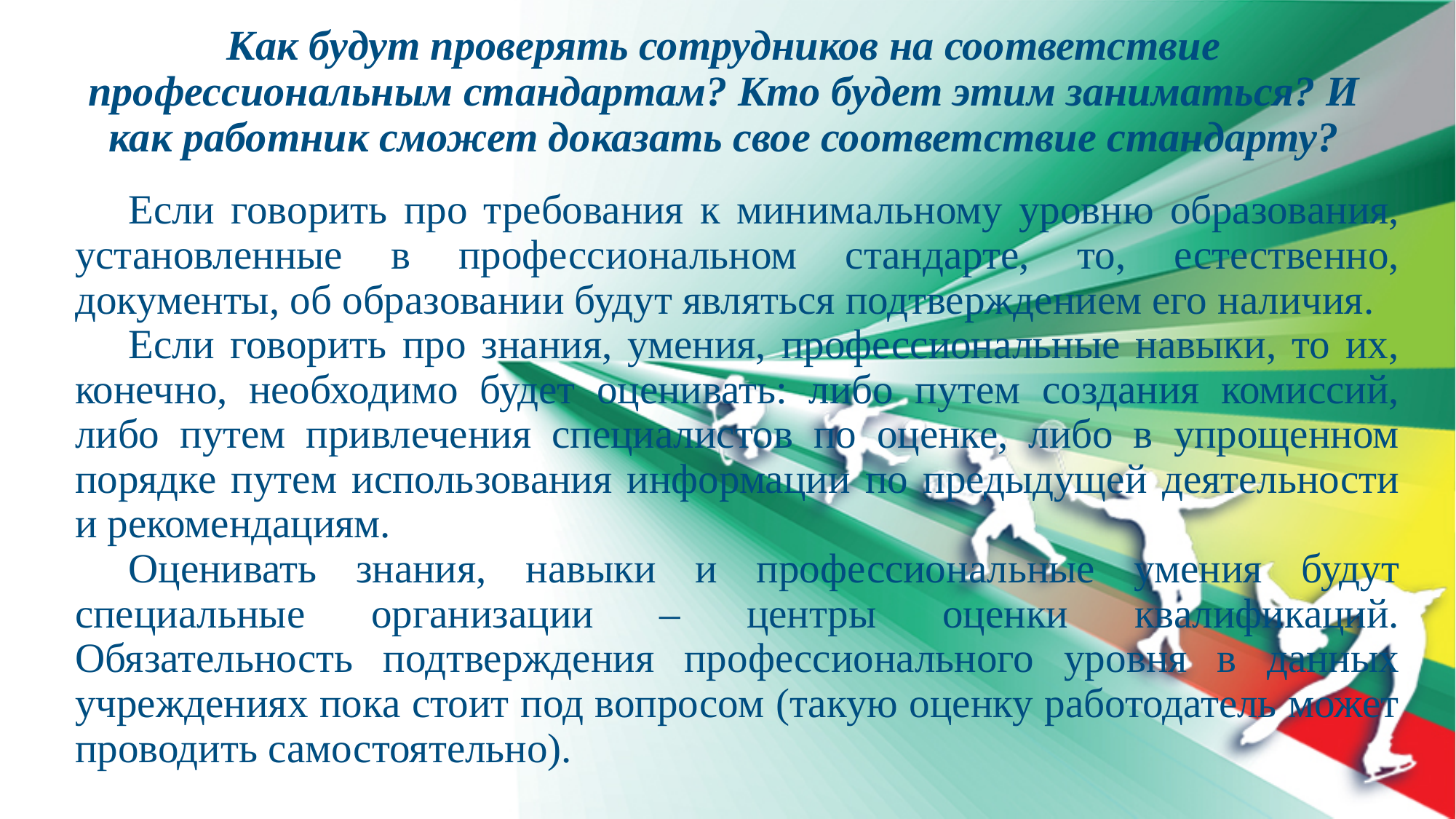

# Как будут проверять сотрудников на соответствие профессиональным стандартам? Кто будет этим заниматься? И как работник сможет доказать свое соответствие стандарту?
Если говорить про требования к минимальному уровню образования, установленные в профессиональном стандарте, то, естественно, документы, об образовании будут являться подтверждением его наличия.
Если говорить про знания, умения, профессиональные навыки, то их, конечно, необходимо будет оценивать: либо путем создания комиссий, либо путем привлечения специалистов по оценке, либо в упрощенном порядке путем использования информации по предыдущей деятельности и рекомендациям.
Оценивать знания, навыки и профессиональные умения будут специальные организации – центры оценки квалификаций. Обязательность подтверждения профессионального уровня в данных учреждениях пока стоит под вопросом (такую оценку работодатель может проводить самостоятельно).